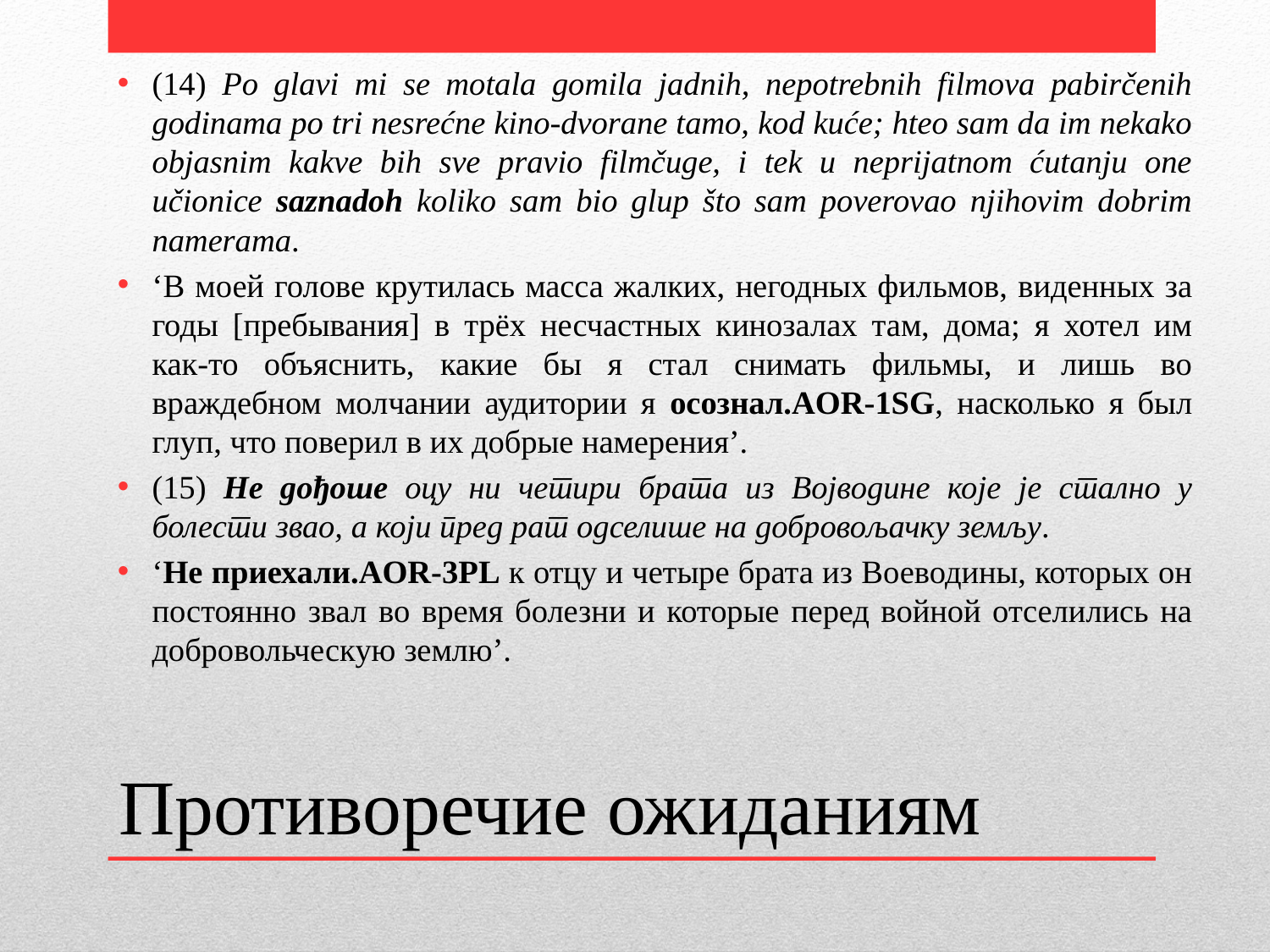

(14) Po glavi mi se motala gomila jadnih, nepotrebnih filmova pabirčenih godinama po tri nesrećne kino-dvorane tamo, kod kuće; hteo sam da im nekako objasnim kakve bih sve pravio filmčuge, i tek u neprijatnom ćutanju one učionice saznadoh koliko sam bio glup što sam poverovao njihovim dobrim namerama.
‘В моей голове крутилась масса жалких, негодных фильмов, виденных за годы [пребывания] в трёх несчастных кинозалах там, дома; я хотел им как-то объяснить, какие бы я стал снимать фильмы, и лишь во враждебном молчании аудитории я осознал.AOR-1SG, насколько я был глуп, что поверил в их добрые намерения’.
(15) Не дођоше оцу ни четири брата из Војводине које је стално у болести звао, а који пред рат одселише на добровољачку земљу.
‘Не приехали.AOR-3PL к отцу и четыре брата из Воеводины, которых он постоянно звал во время болезни и которые перед войной отселились на добровольческую землю’.

# Противоречие ожиданиям